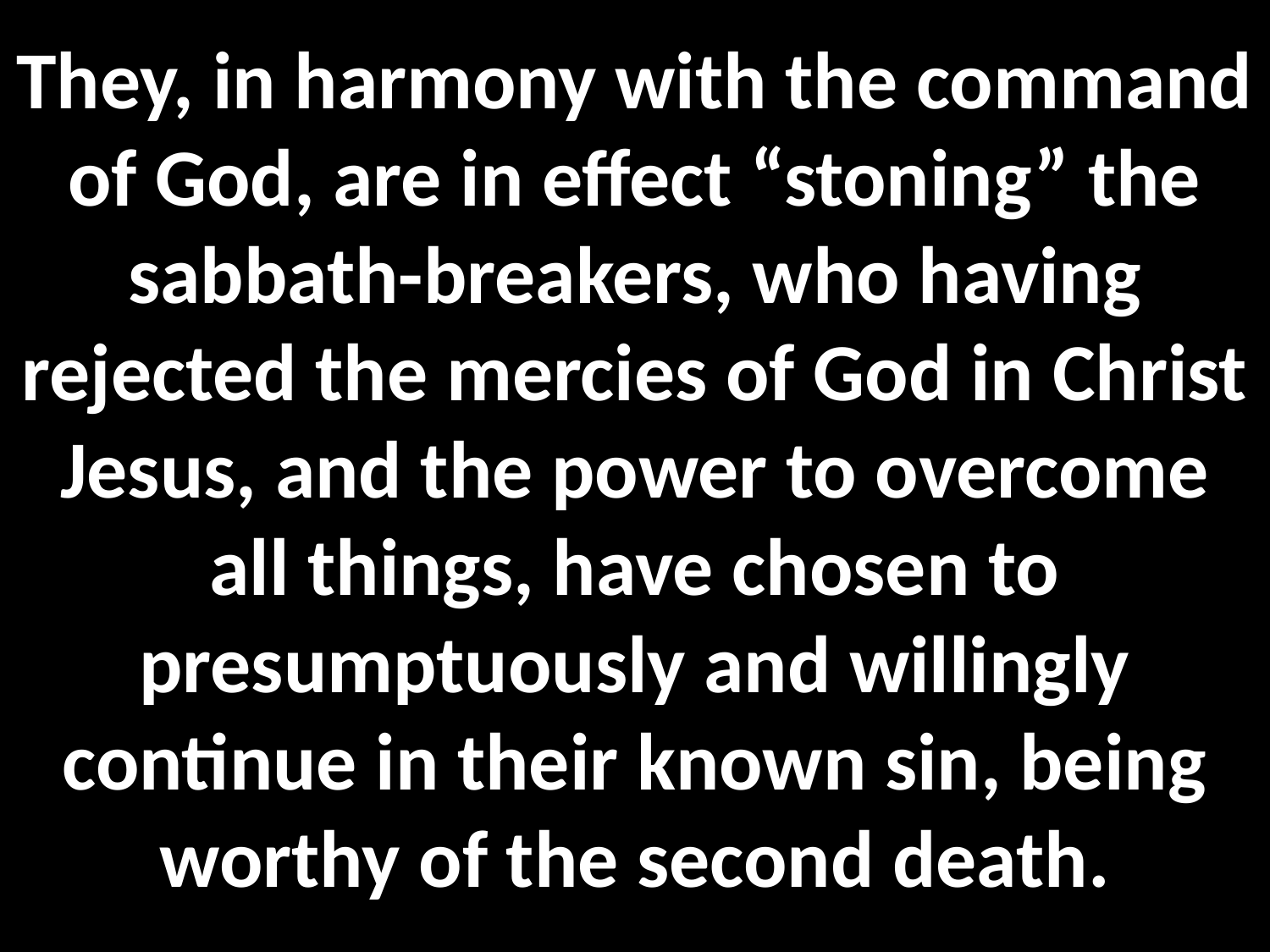

They, in harmony with the command of God, are in effect “stoning” the sabbath-breakers, who having rejected the mercies of God in Christ Jesus, and the power to overcome all things, have chosen to presumptuously and willingly continue in their known sin, being worthy of the second death.